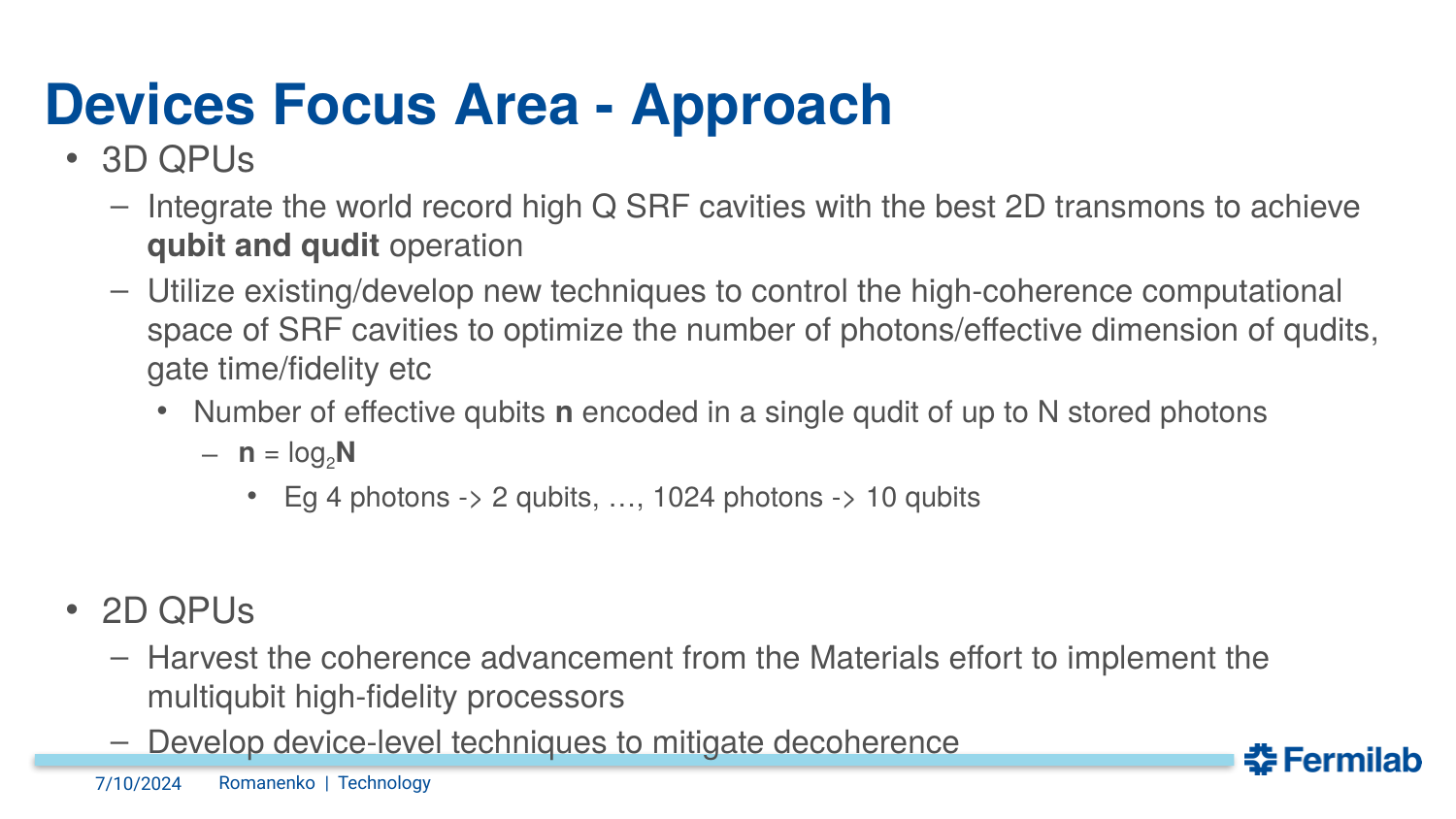

# Devices Focus Area - Approach
3D QPUs
Integrate the world record high Q SRF cavities with the best 2D transmons to achieve qubit and qudit operation
Utilize existing/develop new techniques to control the high-coherence computational space of SRF cavities to optimize the number of photons/effective dimension of qudits, gate time/fidelity etc
Number of effective qubits n encoded in a single qudit of up to N stored photons
n = log2N
Eg 4 photons -> 2 qubits, …, 1024 photons -> 10 qubits

2D QPUs
Harvest the coherence advancement from the Materials effort to implement the multiqubit high-fidelity processors
Develop device-level techniques to mitigate decoherence
Romanenko  |  Technology
7/10/2024